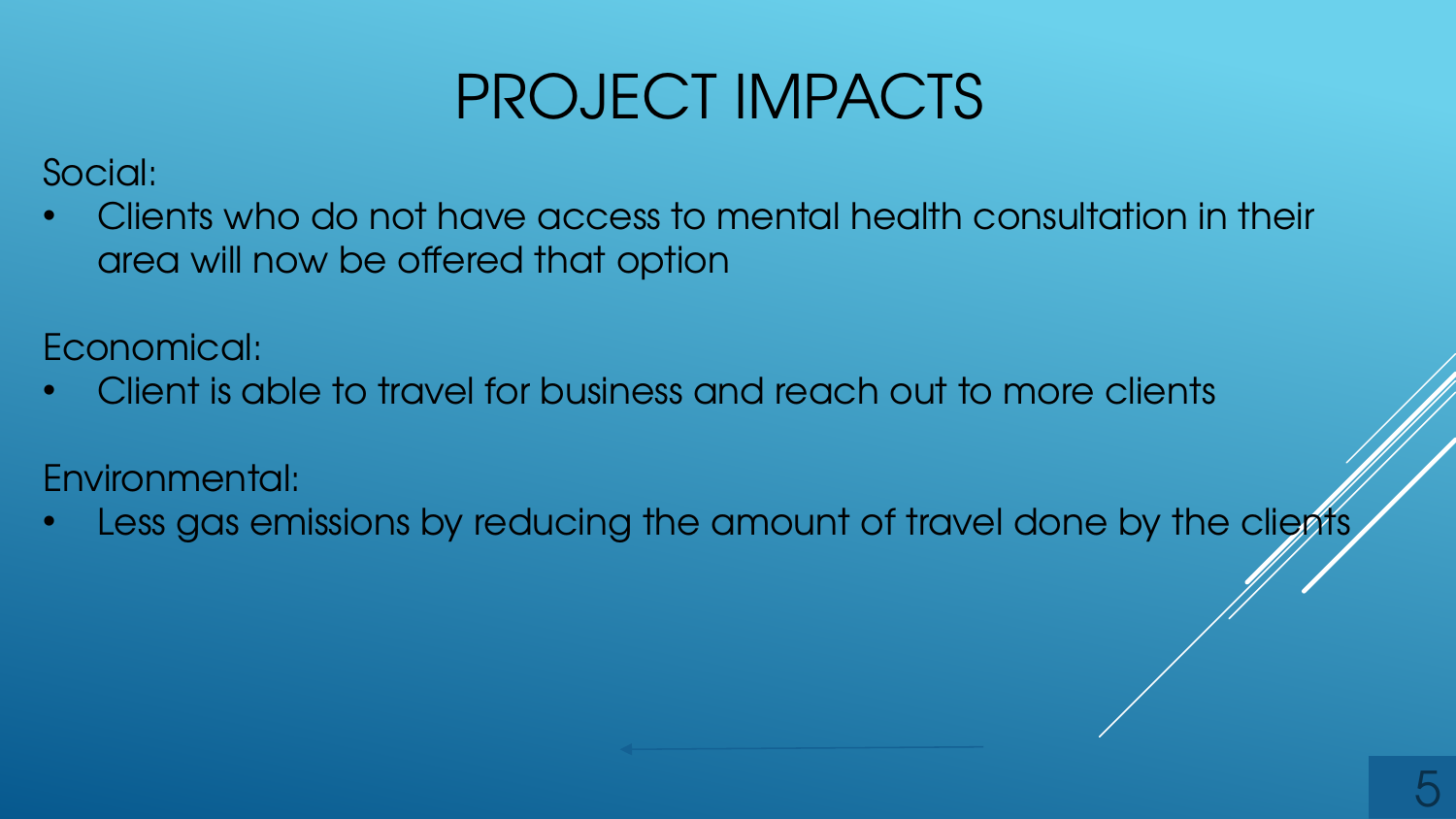

# Project impacts
Social:
Clients who do not have access to mental health consultation in their area will now be offered that option

Economical:
Client is able to travel for business and reach out to more clients

Environmental:
Less gas emissions by reducing the amount of travel done by the clients
5